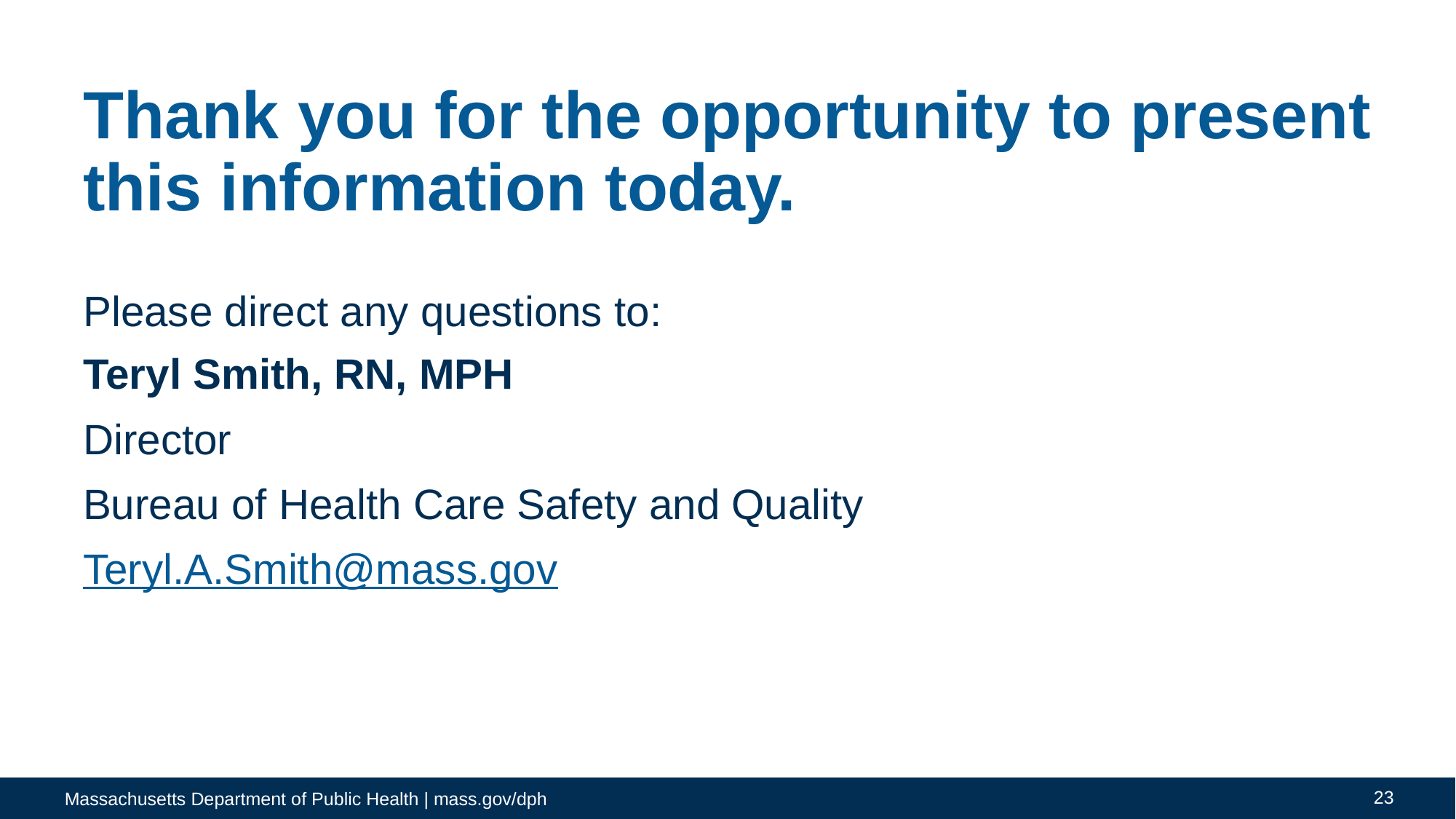

Determination of need presentation thank-you
Thank you for the opportunity to present this information today.
Please direct any questions to:
Teryl Smith, RN, MPH
Director
Bureau of Health Care Safety and Quality
Teryl.A.Smith@mass.gov

23